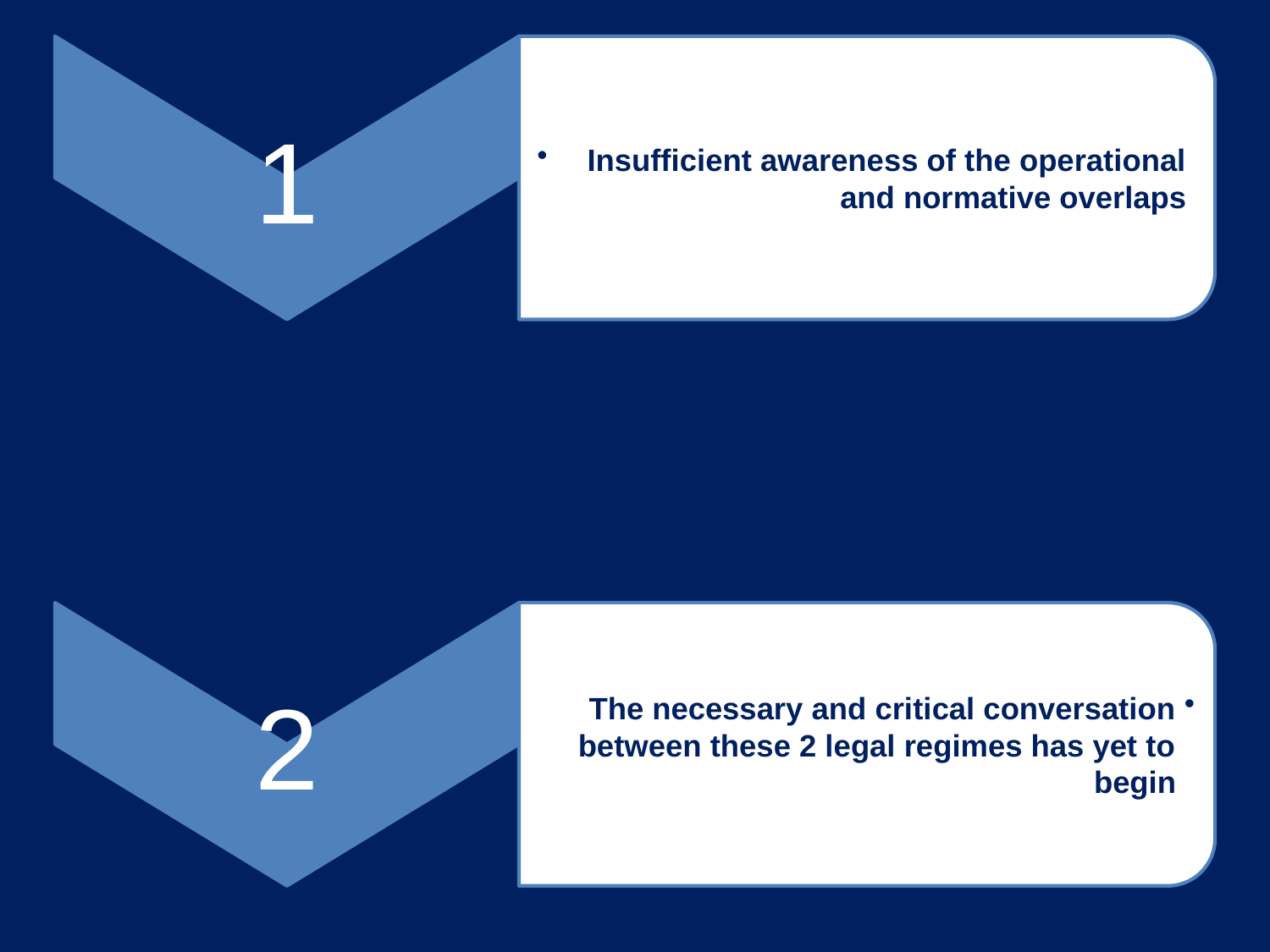

1
Insufficient awareness of the operational and normative overlaps
2